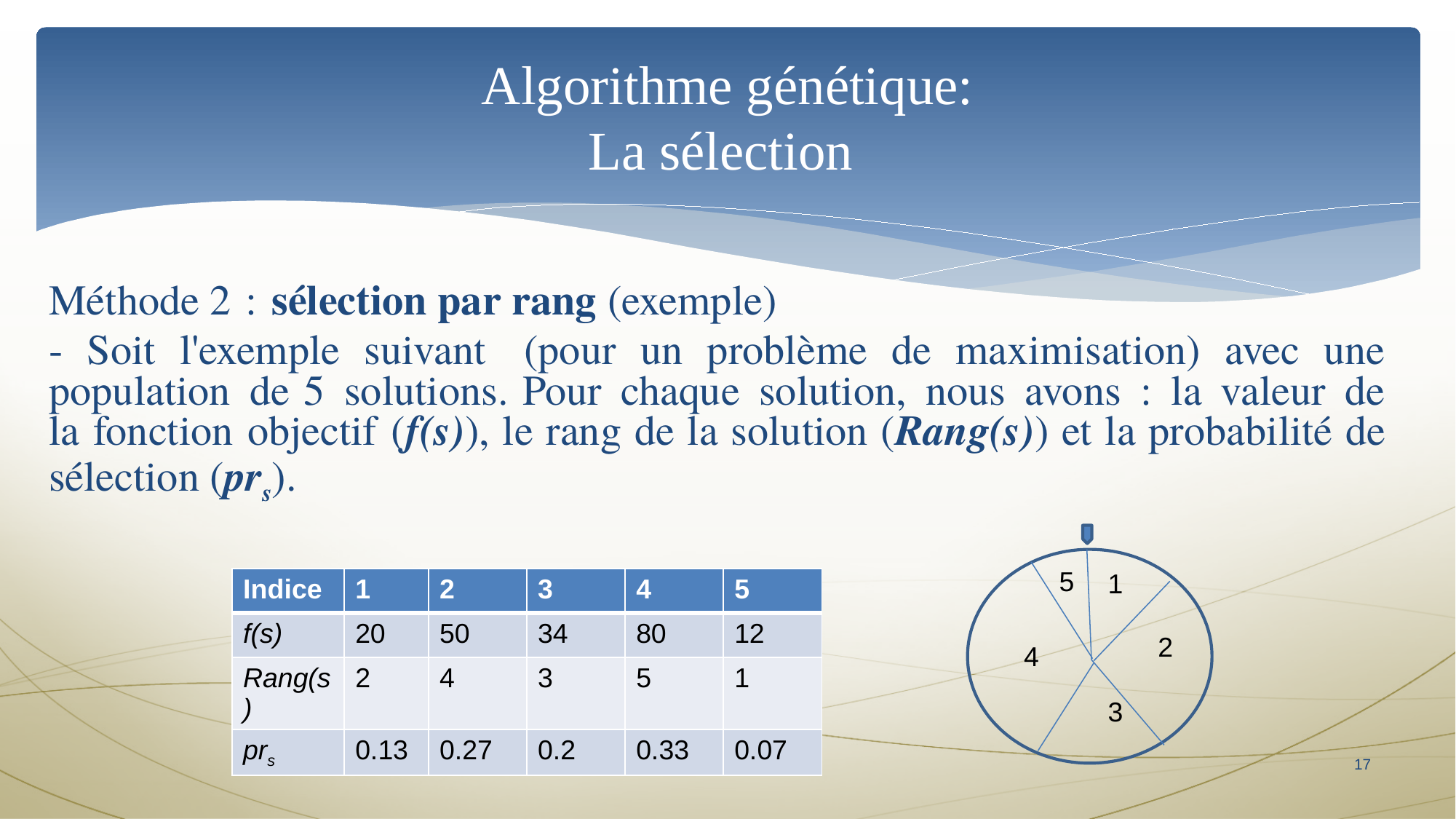

# Algorithme génétique: La sélection
Méthode 2 : sélection par rang (exemple)
- Soit l'exemple suivant  (pour un problème de maximisation) avec une population de 5 solutions. Pour chaque solution, nous avons : la valeur de la fonction objectif (f(s)), le rang de la solution (Rang(s)) et la probabilité de sélection (prs).

5
1
| Indice | 1 | 2 | 3 | 4 | 5 |
| --- | --- | --- | --- | --- | --- |
| f(s) | 20 | 50 | 34 | 80 | 12 |
| Rang(s) | 2 | 4 | 3 | 5 | 1 |
| prs | 0.13 | 0.27 | 0.2 | 0.33 | 0.07 |
2
4
3
17